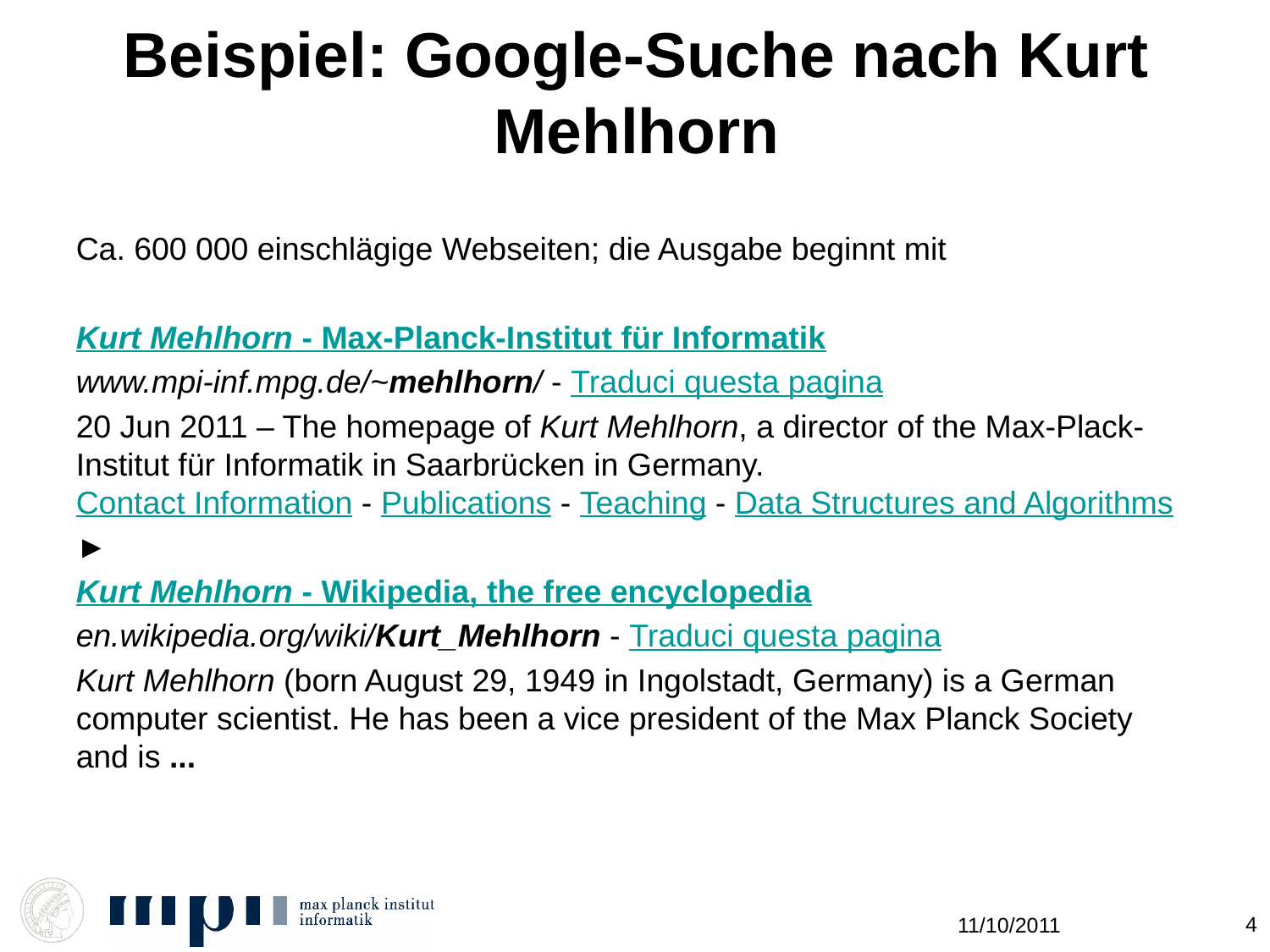

# Beispiel: Google-Suche nach Kurt Mehlhorn
Ca. 600 000 einschlägige Webseiten; die Ausgabe beginnt mit

Kurt Mehlhorn - Max-Planck-Institut für Informatik
www.mpi-inf.mpg.de/~mehlhorn/ - Traduci questa pagina
20 Jun 2011 – The homepage of Kurt Mehlhorn, a director of the Max-Plack-Institut für Informatik in Saarbrücken in Germany.
Contact Information - Publications - Teaching - Data Structures and Algorithms
►
Kurt Mehlhorn - Wikipedia, the free encyclopedia
en.wikipedia.org/wiki/Kurt_Mehlhorn - Traduci questa pagina
Kurt Mehlhorn (born August 29, 1949 in Ingolstadt, Germany) is a German computer scientist. He has been a vice president of the Max Planck Society and is ...

4
11/10/2011